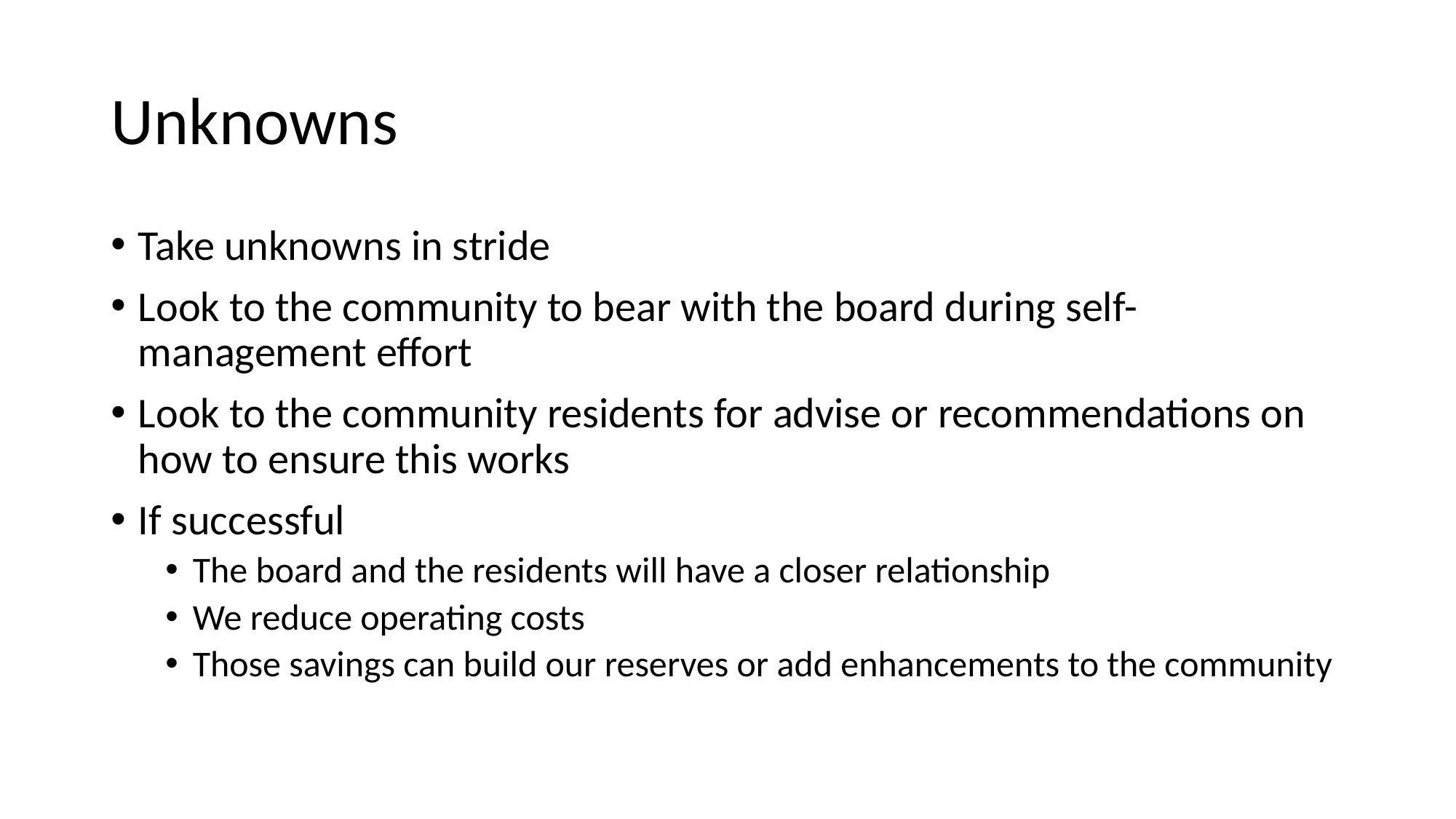

# Unknowns
Take unknowns in stride
Look to the community to bear with the board during self-management effort
Look to the community residents for advise or recommendations on how to ensure this works
If successful
The board and the residents will have a closer relationship
We reduce operating costs
Those savings can build our reserves or add enhancements to the community